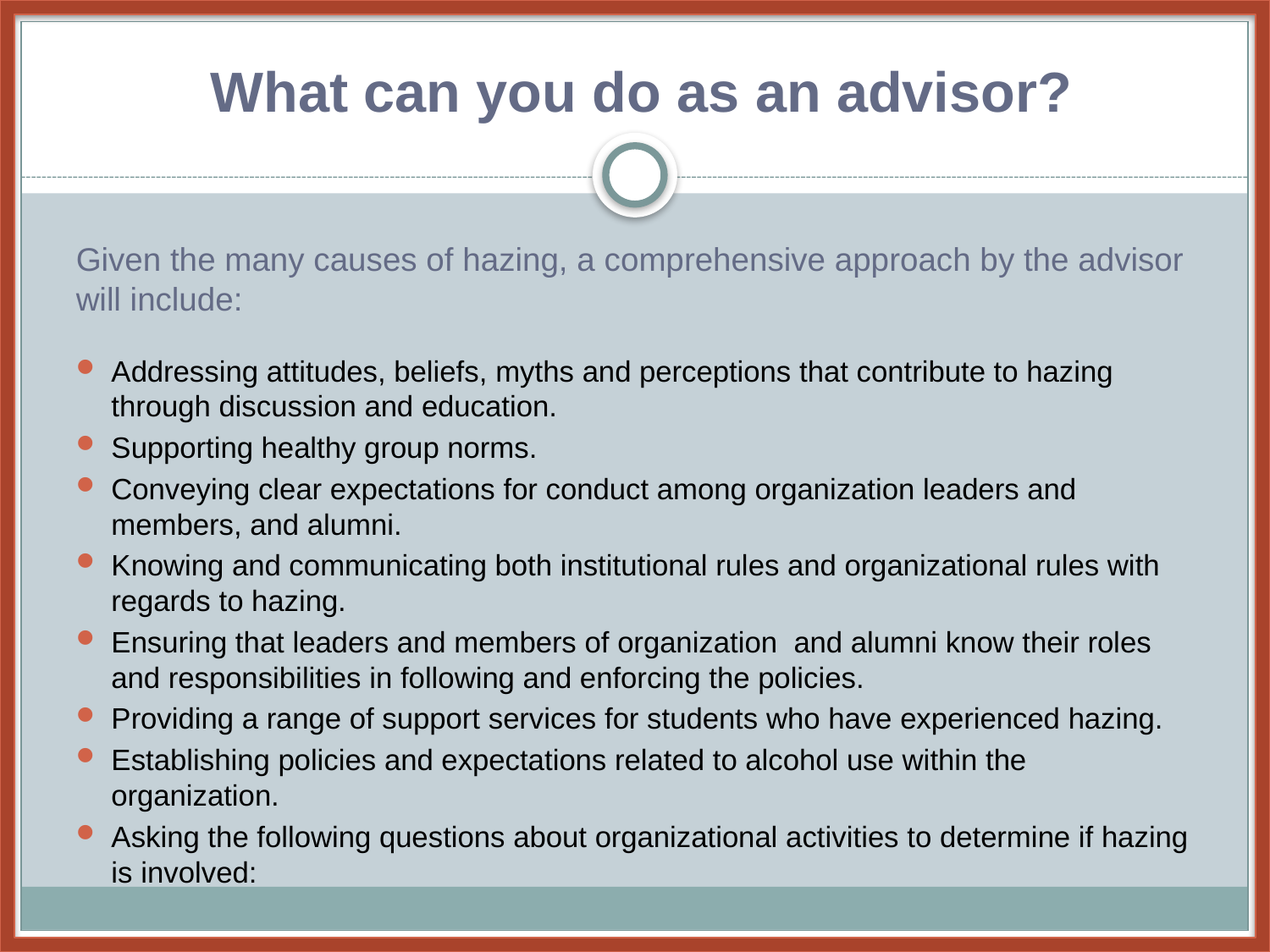

What can you do as an advisor?
Given the many causes of hazing, a comprehensive approach by the advisor will include:

Addressing attitudes, beliefs, myths and perceptions that contribute to hazing through discussion and education.
Supporting healthy group norms.
Conveying clear expectations for conduct among organization leaders and members, and alumni.
Knowing and communicating both institutional rules and organizational rules with regards to hazing.
Ensuring that leaders and members of organization  and alumni know their roles and responsibilities in following and enforcing the policies.
Providing a range of support services for students who have experienced hazing.
Establishing policies and expectations related to alcohol use within the organization.
Asking the following questions about organizational activities to determine if hazing is involved: